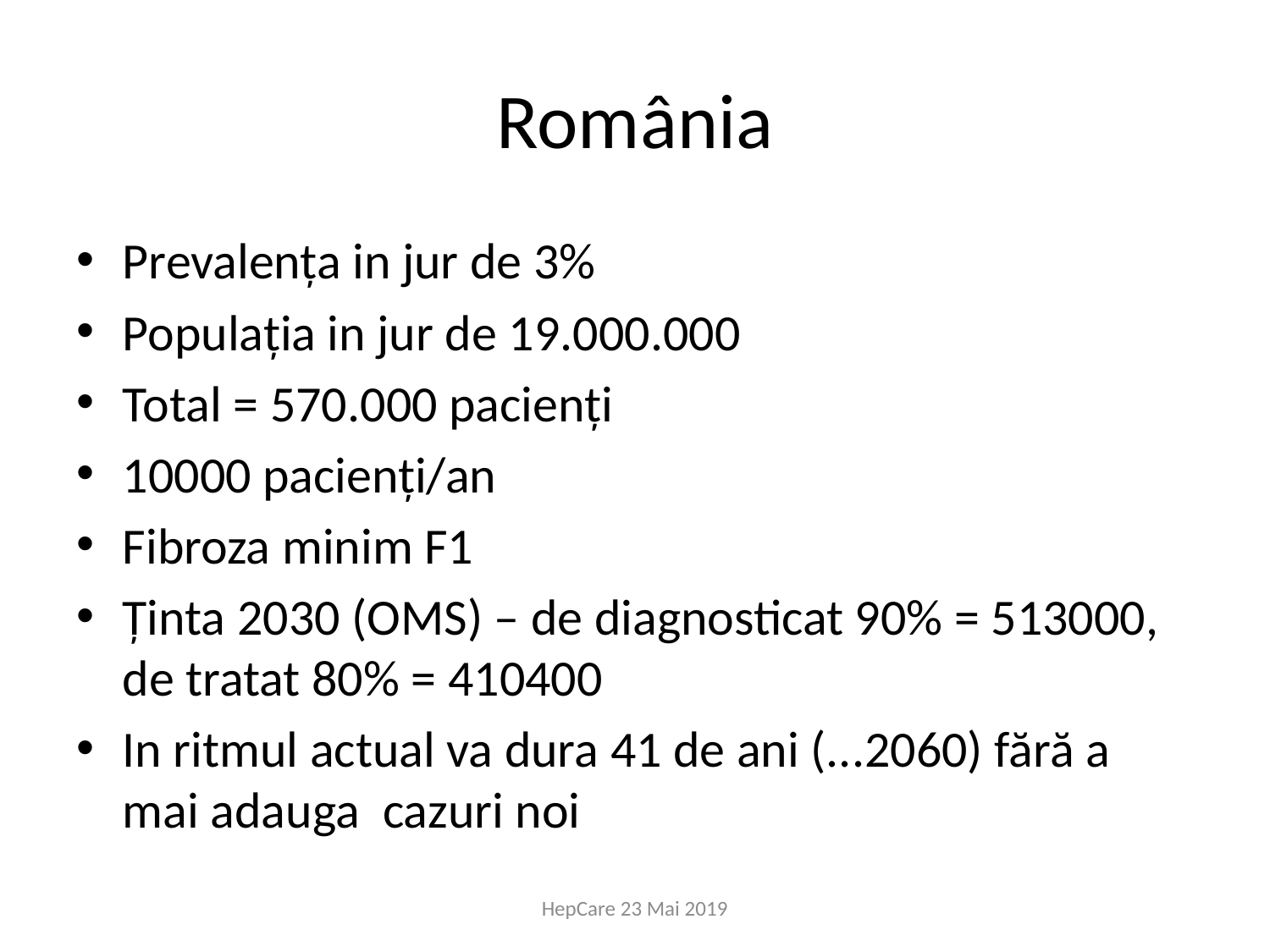

# România
Prevalența in jur de 3%
Populația in jur de 19.000.000
Total = 570.000 pacienți
10000 pacienți/an
Fibroza minim F1
Ținta 2030 (OMS) – de diagnosticat 90% = 513000, de tratat 80% = 410400
In ritmul actual va dura 41 de ani (...2060) fără a mai adauga  cazuri noi
HepCare 23 Mai 2019